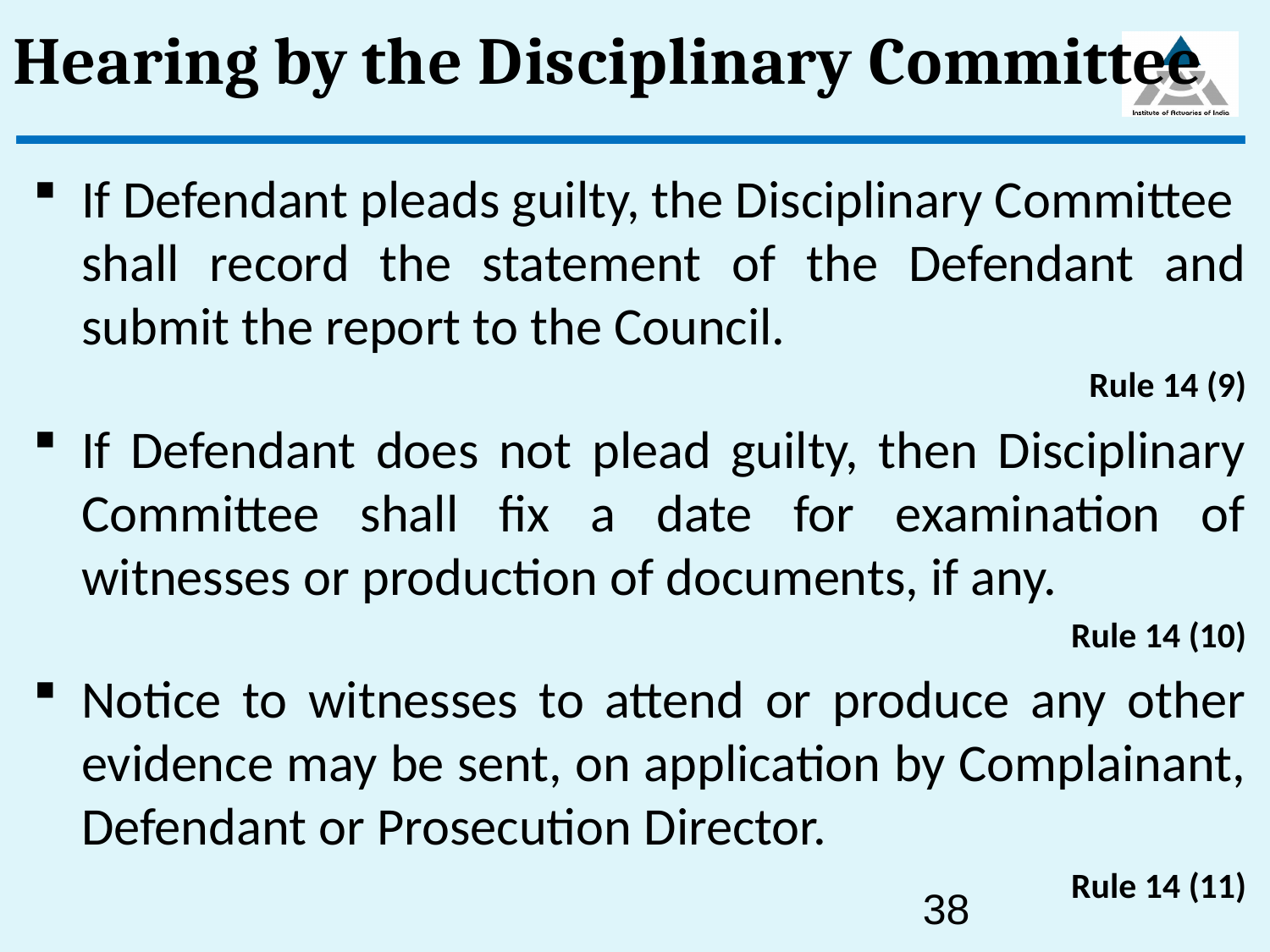

# Hearing by the Disciplinary Committee
If Defendant pleads guilty, the Disciplinary Committee  shall record the statement of the Defendant and submit the report to the Council.
Rule 14 (9)
If Defendant does not plead guilty, then Disciplinary Committee shall fix a date for examination of witnesses or production of documents, if any.
					                     Rule 14 (10)
Notice to witnesses to attend or produce any other evidence may be sent, on application by Complainant, Defendant or Prosecution Director.
			                                       Rule 14 (11)

38